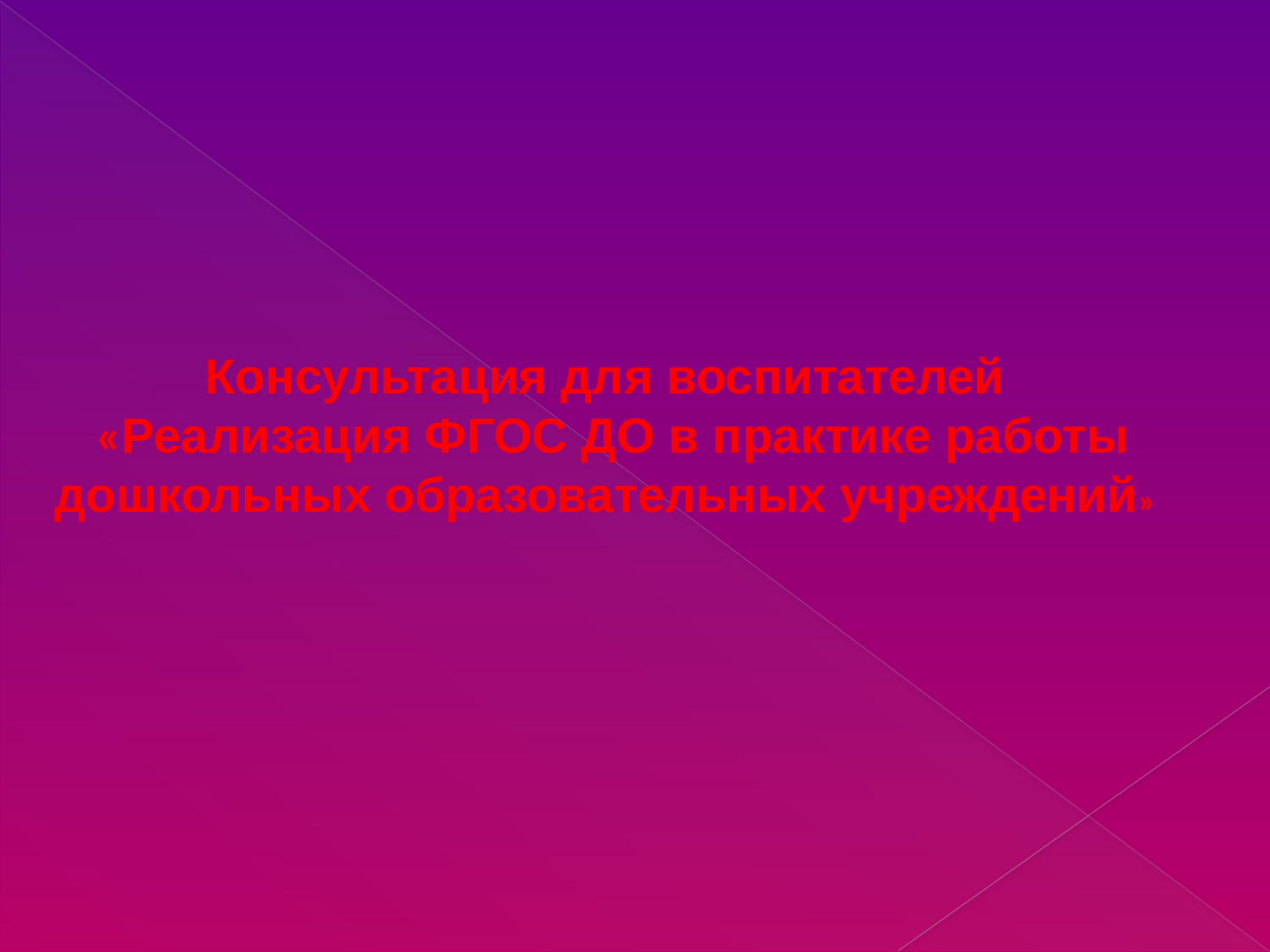

#

Консультация для воспитателей
 «Реализация ФГОС ДО в практике работы дошкольных образовательных учреждений»